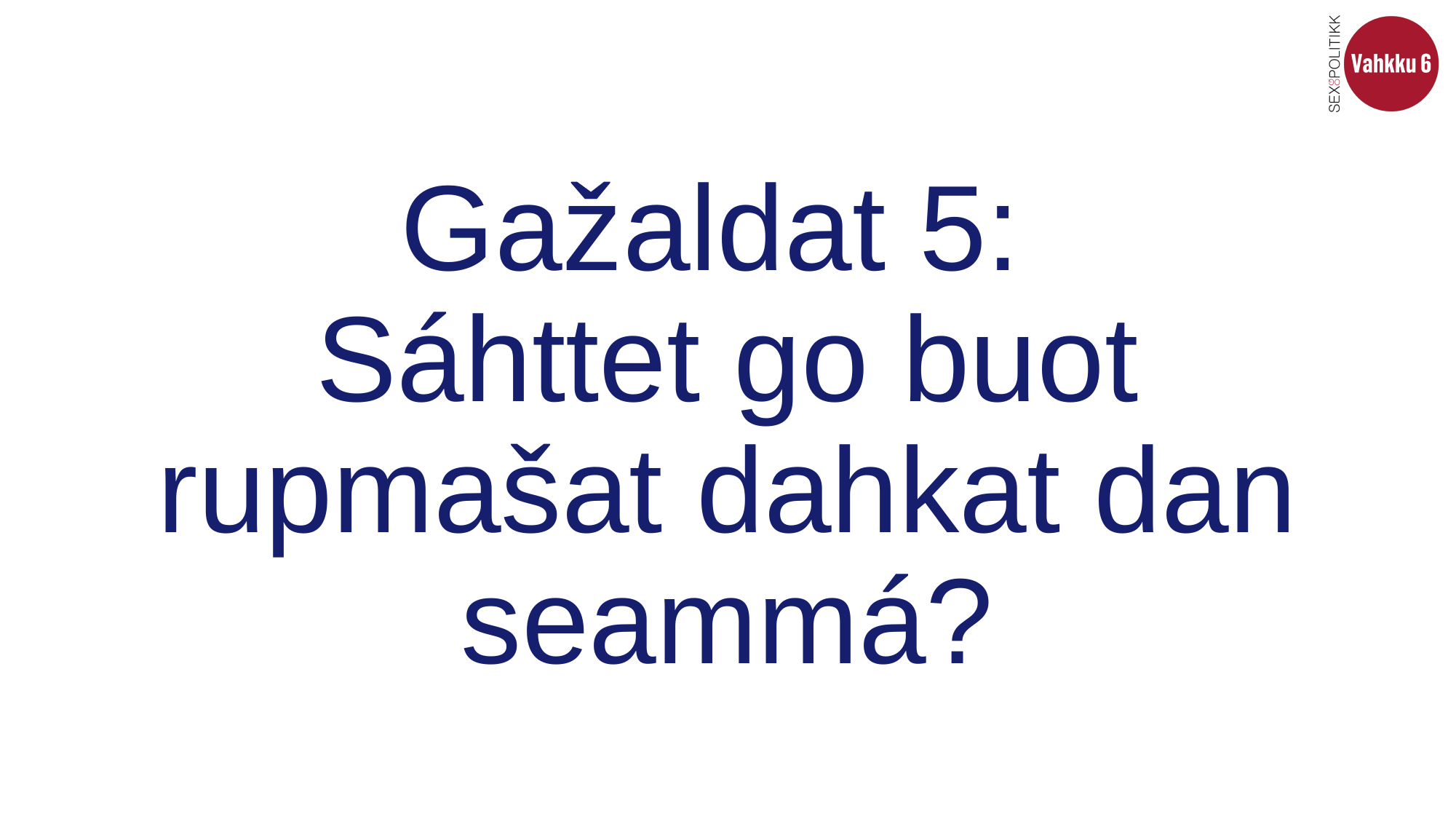

# Gažaldat 5: Sáhttet go buot rupmašat dahkat dan seammá?